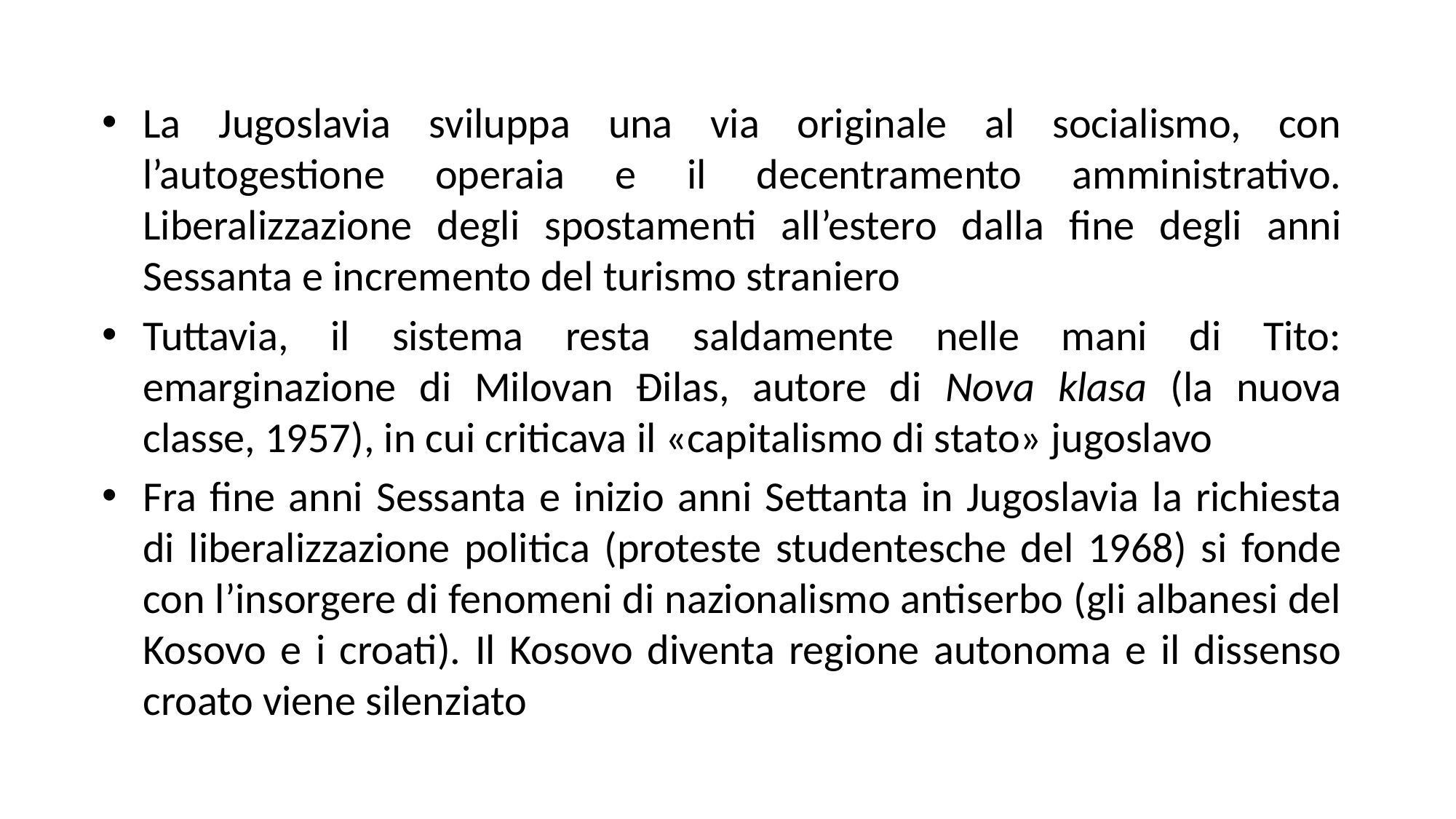

La Jugoslavia sviluppa una via originale al socialismo, con l’autogestione operaia e il decentramento amministrativo. Liberalizzazione degli spostamenti all’estero dalla fine degli anni Sessanta e incremento del turismo straniero
Tuttavia, il sistema resta saldamente nelle mani di Tito: emarginazione di Milovan Đilas, autore di Nova klasa (la nuova classe, 1957), in cui criticava il «capitalismo di stato» jugoslavo
Fra fine anni Sessanta e inizio anni Settanta in Jugoslavia la richiesta di liberalizzazione politica (proteste studentesche del 1968) si fonde con l’insorgere di fenomeni di nazionalismo antiserbo (gli albanesi del Kosovo e i croati). Il Kosovo diventa regione autonoma e il dissenso croato viene silenziato